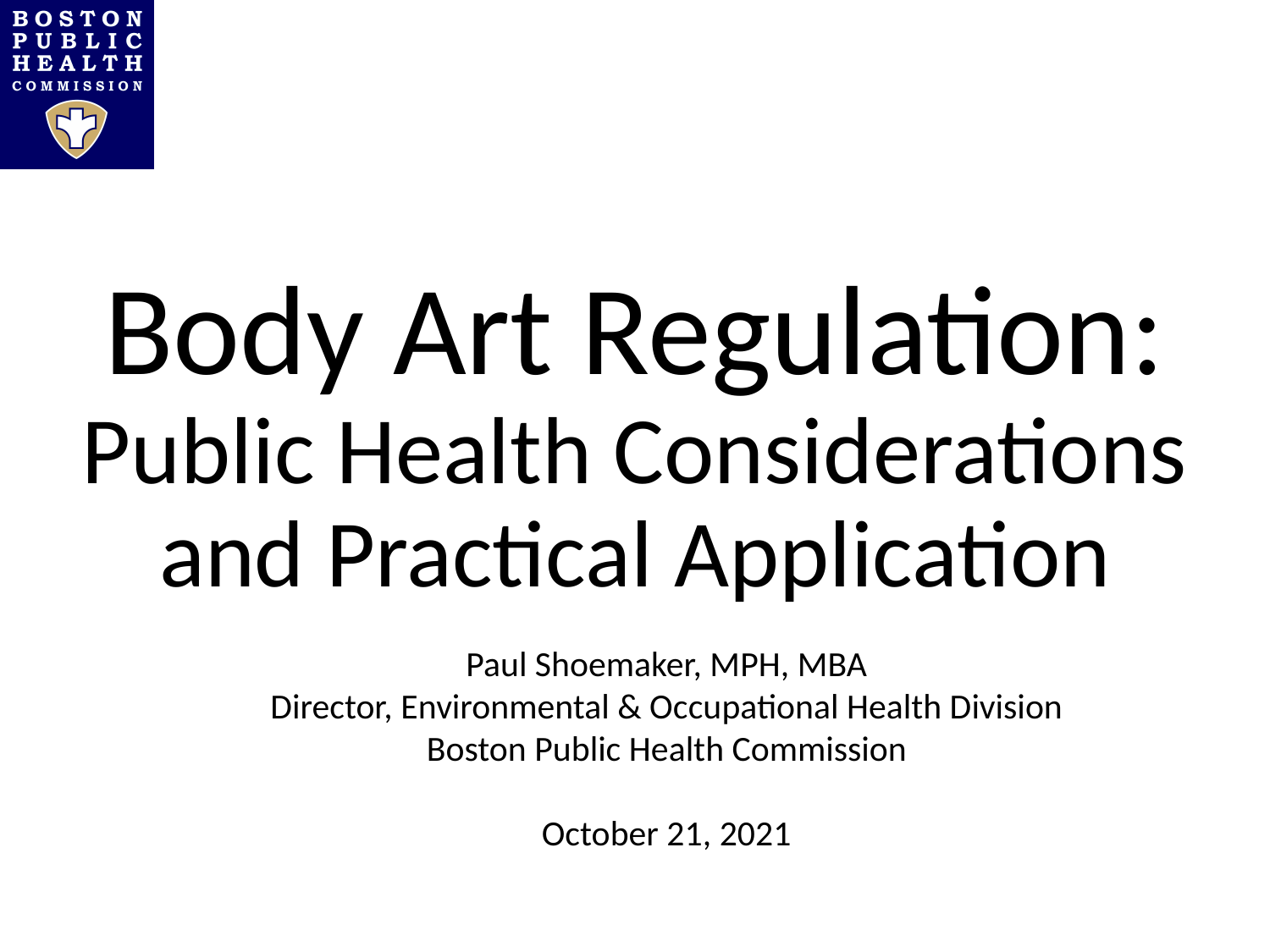

# Body Art Regulation: Public Health Considerations and Practical Application
Paul Shoemaker, MPH, MBA
Director, Environmental & Occupational Health Division
Boston Public Health Commission

October 21, 2021